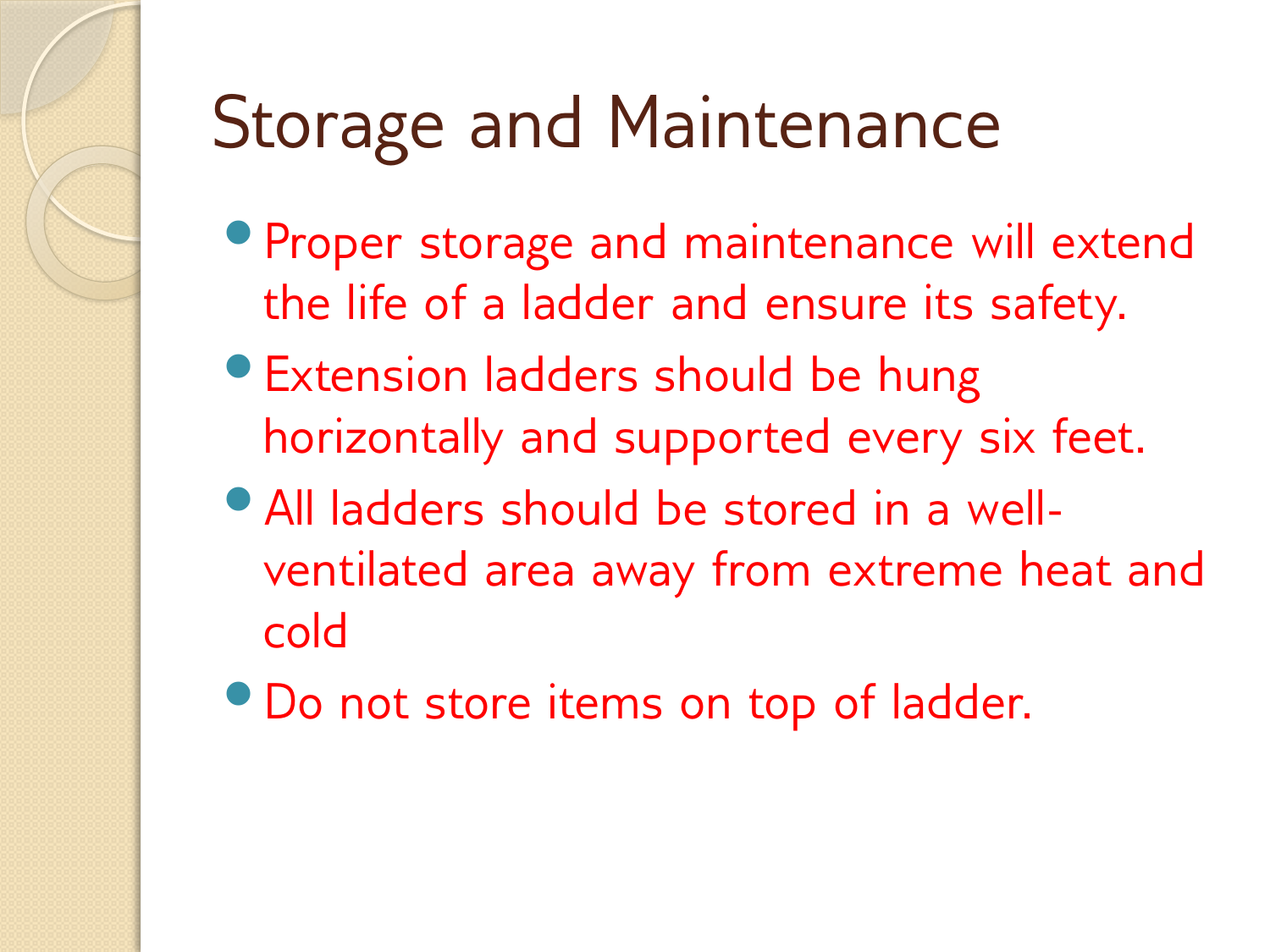

# Storage and Maintenance
Proper storage and maintenance will extend the life of a ladder and ensure its safety.
Extension ladders should be hung horizontally and supported every six feet.
All ladders should be stored in a well-ventilated area away from extreme heat and cold
Do not store items on top of ladder.